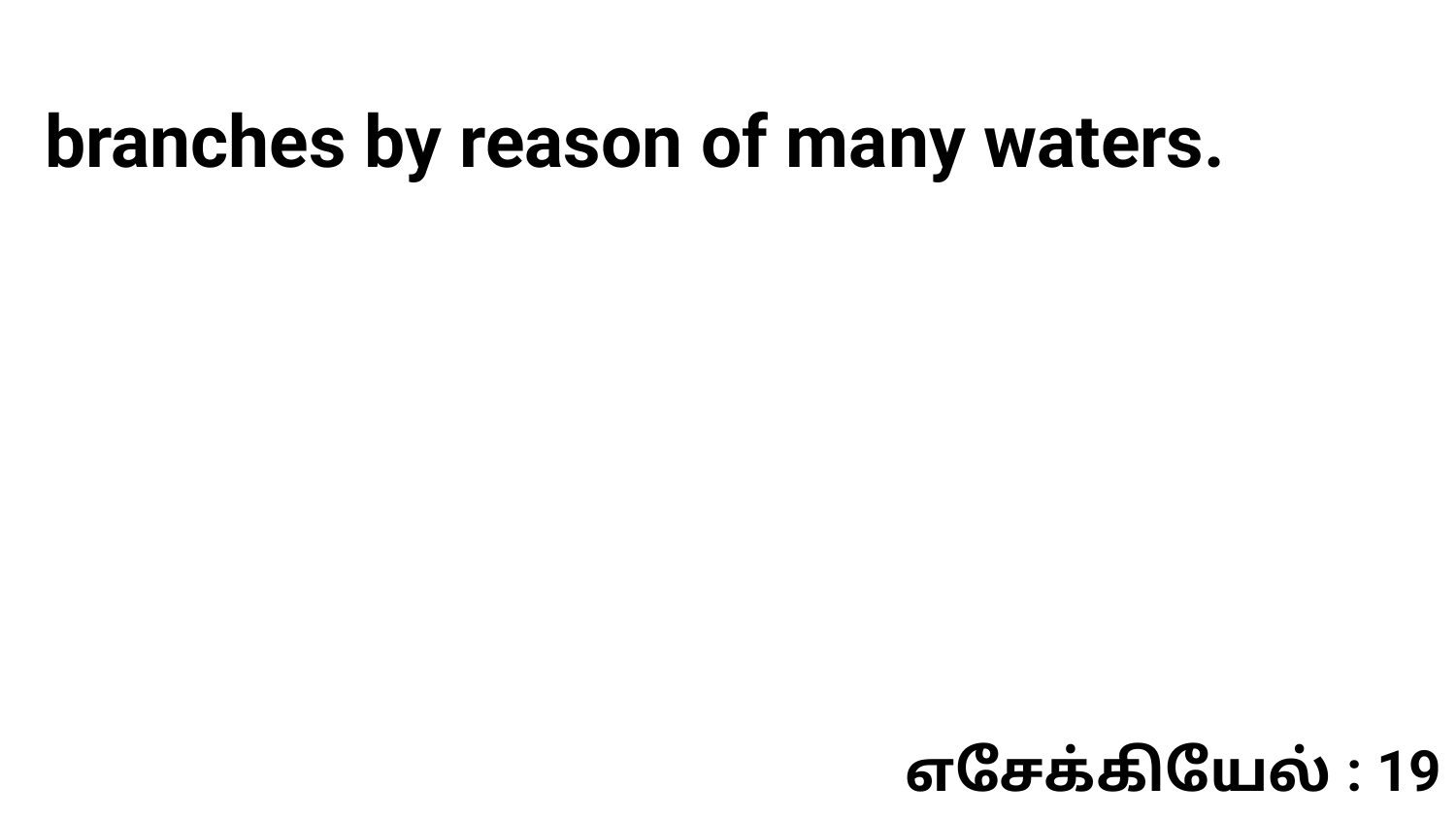

branches by reason of many waters.
எசேக்கியேல் : 19